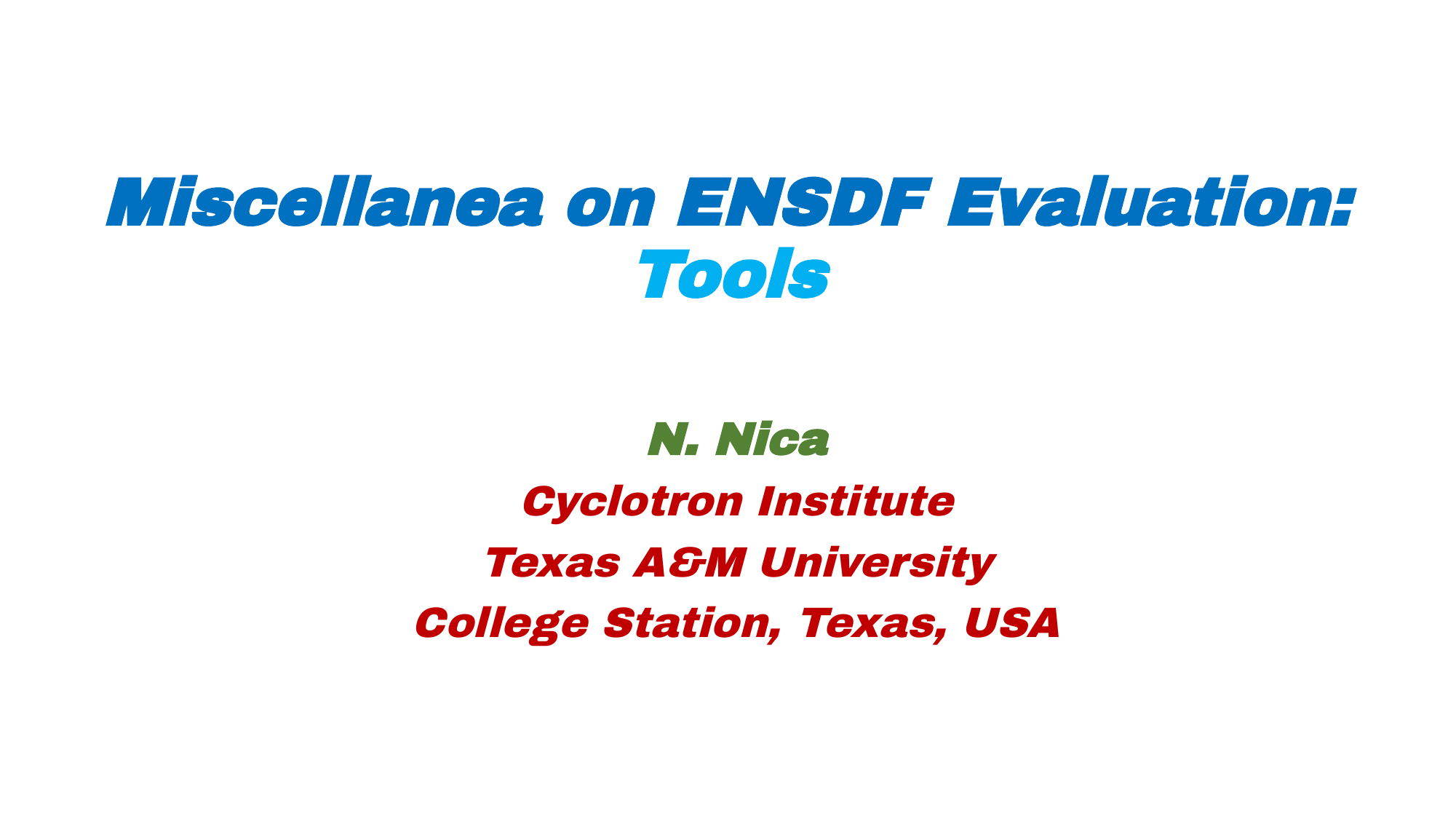

# Miscellanea on ENSDF Evaluation: Tools
N. Nica
Cyclotron Institute
Texas A&M University
College Station, Texas, USA